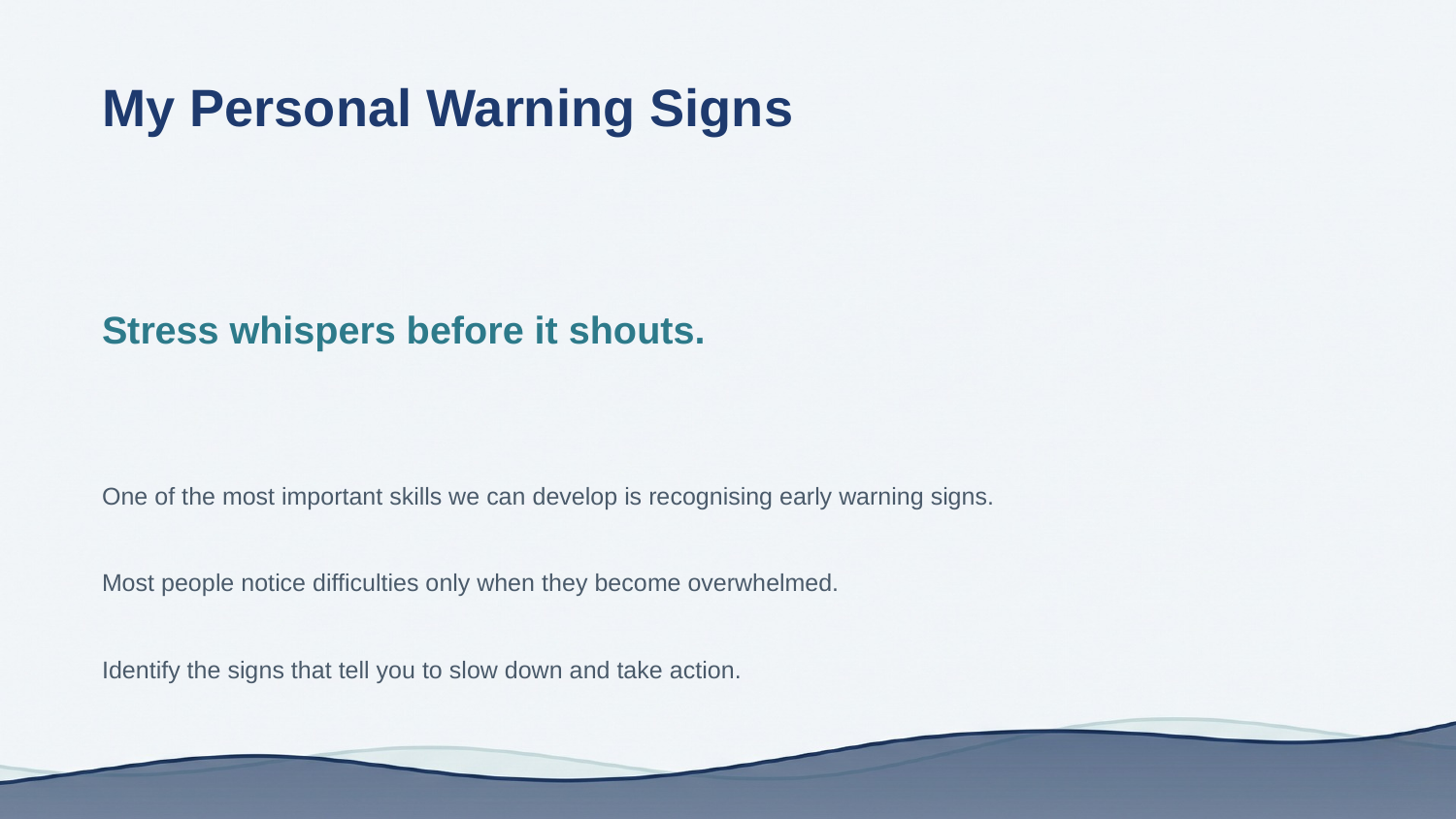

My Personal Warning Signs
Stress whispers before it shouts.
One of the most important skills we can develop is recognising early warning signs.

Most people notice difficulties only when they become overwhelmed.

Identify the signs that tell you to slow down and take action.